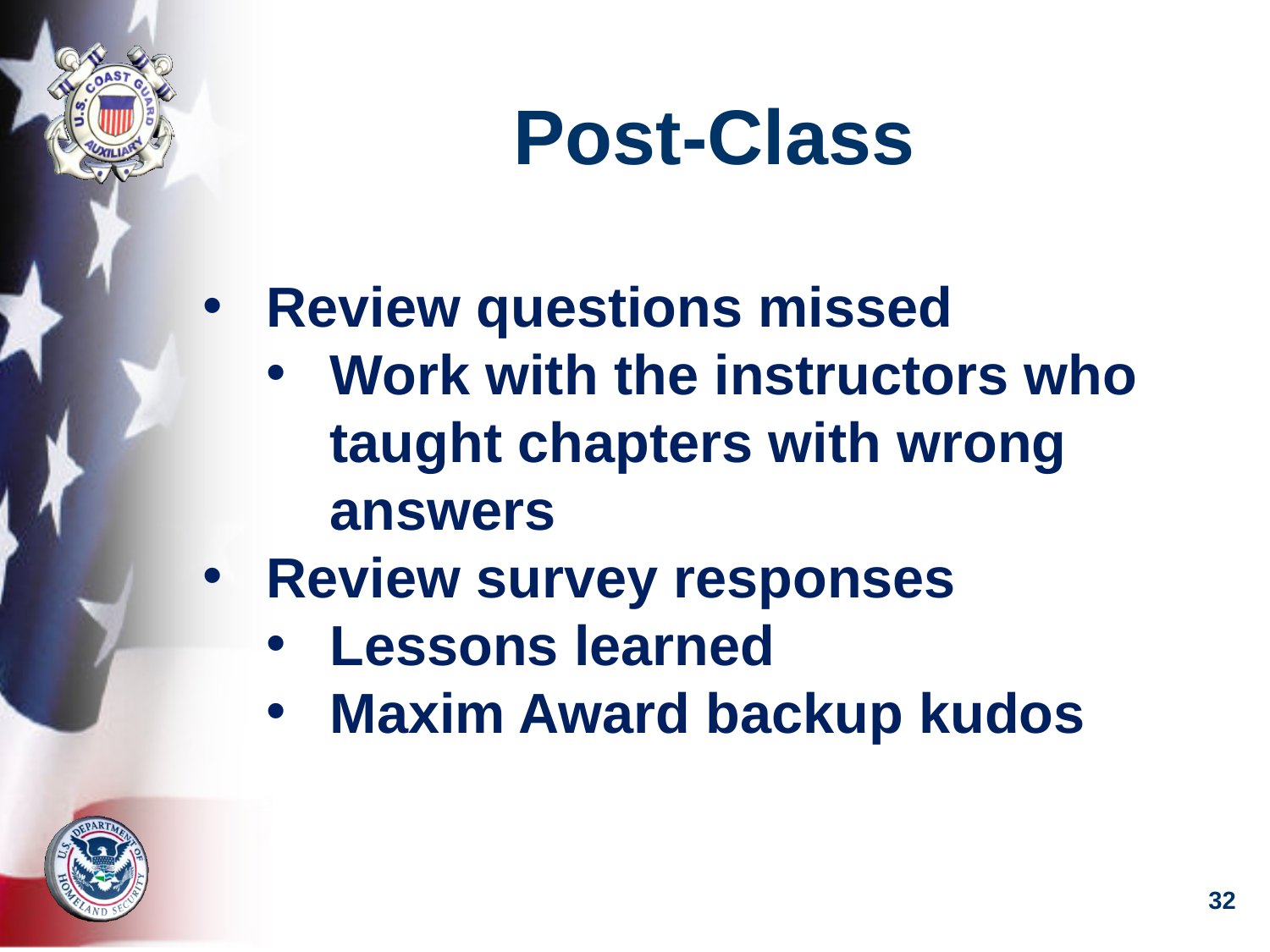

# Post-Class

Review questions missed
Work with the instructors who taught chapters with wrong answers
Review survey responses
Lessons learned
Maxim Award backup kudos
32